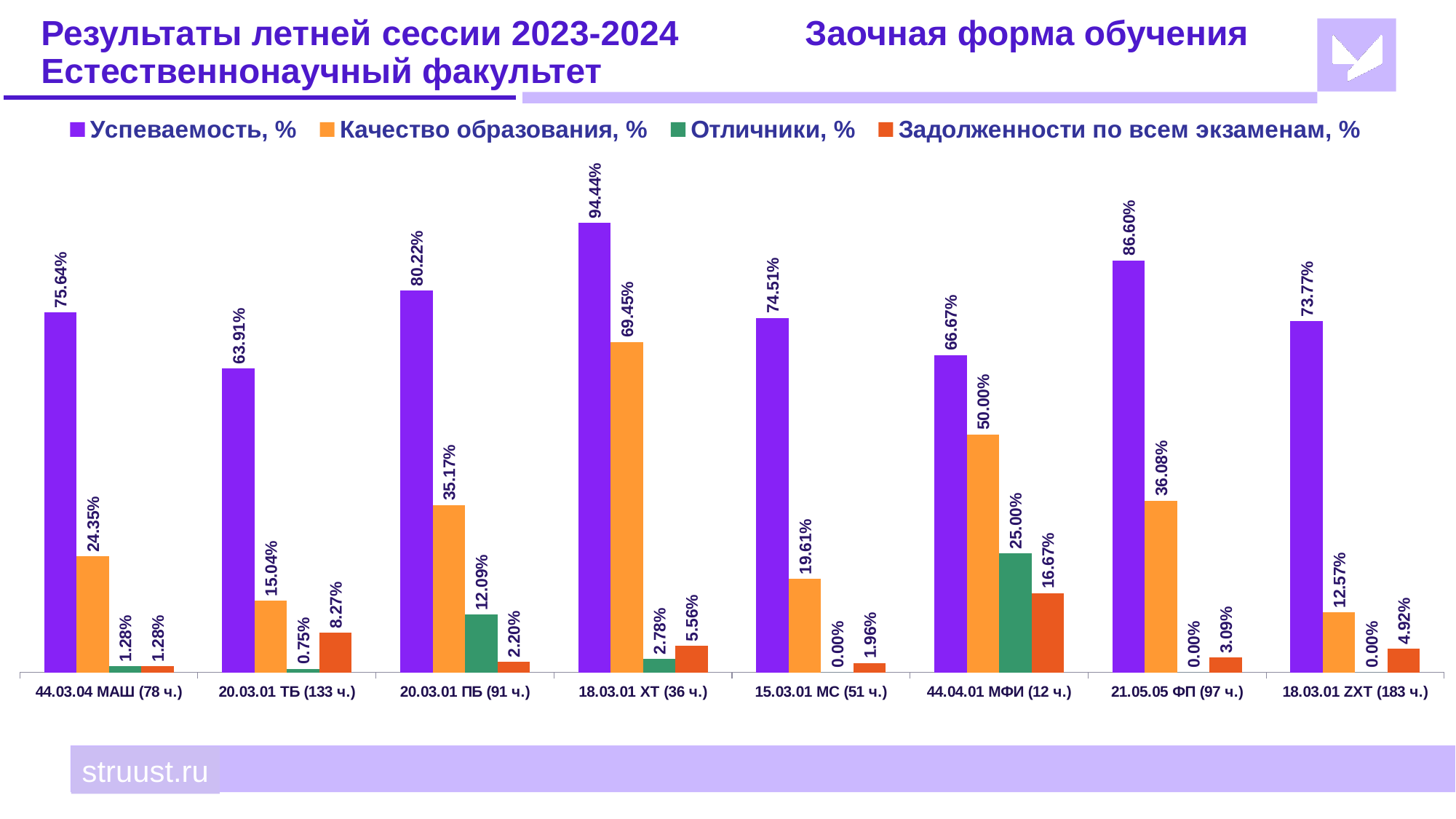

# Результаты летней сессии 2023-2024 		Заочная форма обучения Естественнонаучный факультет

### Chart

| Category | Успеваемость, % | Качество образования, % | Отличники, % | Задолженности по всем экзаменам, %  |
|---|---|---|---|---|
| 44.03.04 МАШ (78 ч.) | 0.7564 | 0.2435 | 0.0128 | 0.0128 |
| 20.03.01 ТБ (133 ч.) | 0.6391 | 0.1504 | 0.0075 | 0.0827 |
| 20.03.01 ПБ (91 ч.) | 0.8022 | 0.3517 | 0.1209 | 0.022 |
| 18.03.01 ХТ (36 ч.) | 0.9444 | 0.6945 | 0.0278 | 0.0556 |
| 15.03.01 МС (51 ч.) | 0.7451 | 0.1961 | 0.0 | 0.0196 |
| 44.04.01 МФИ (12 ч.) | 0.6667 | 0.5 | 0.25 | 0.1667 |
| 21.05.05 ФП (97 ч.) | 0.866 | 0.3608 | 0.0 | 0.0309 |
| 18.03.01 ZХТ (183 ч.) | 0.7377 | 0.1257 | 0.0 | 0.0492 |
struust.ru